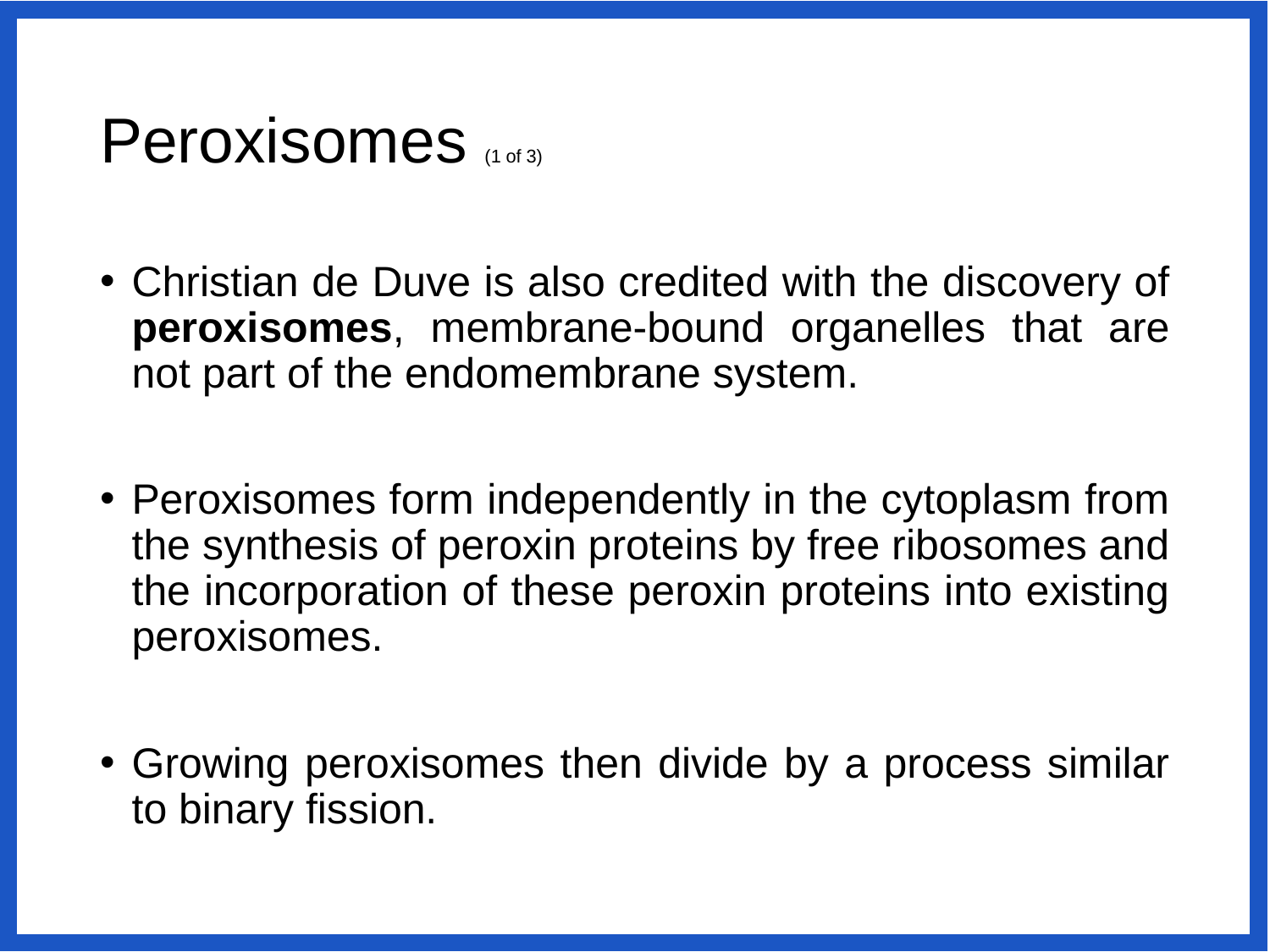

# Peroxisomes (1 of 3)
Christian de Duve is also credited with the discovery of peroxisomes, membrane-bound organelles that are not part of the endomembrane system.

Peroxisomes form independently in the cytoplasm from the synthesis of peroxin proteins by free ribosomes and the incorporation of these peroxin proteins into existing peroxisomes.

Growing peroxisomes then divide by a process similar to binary fission.